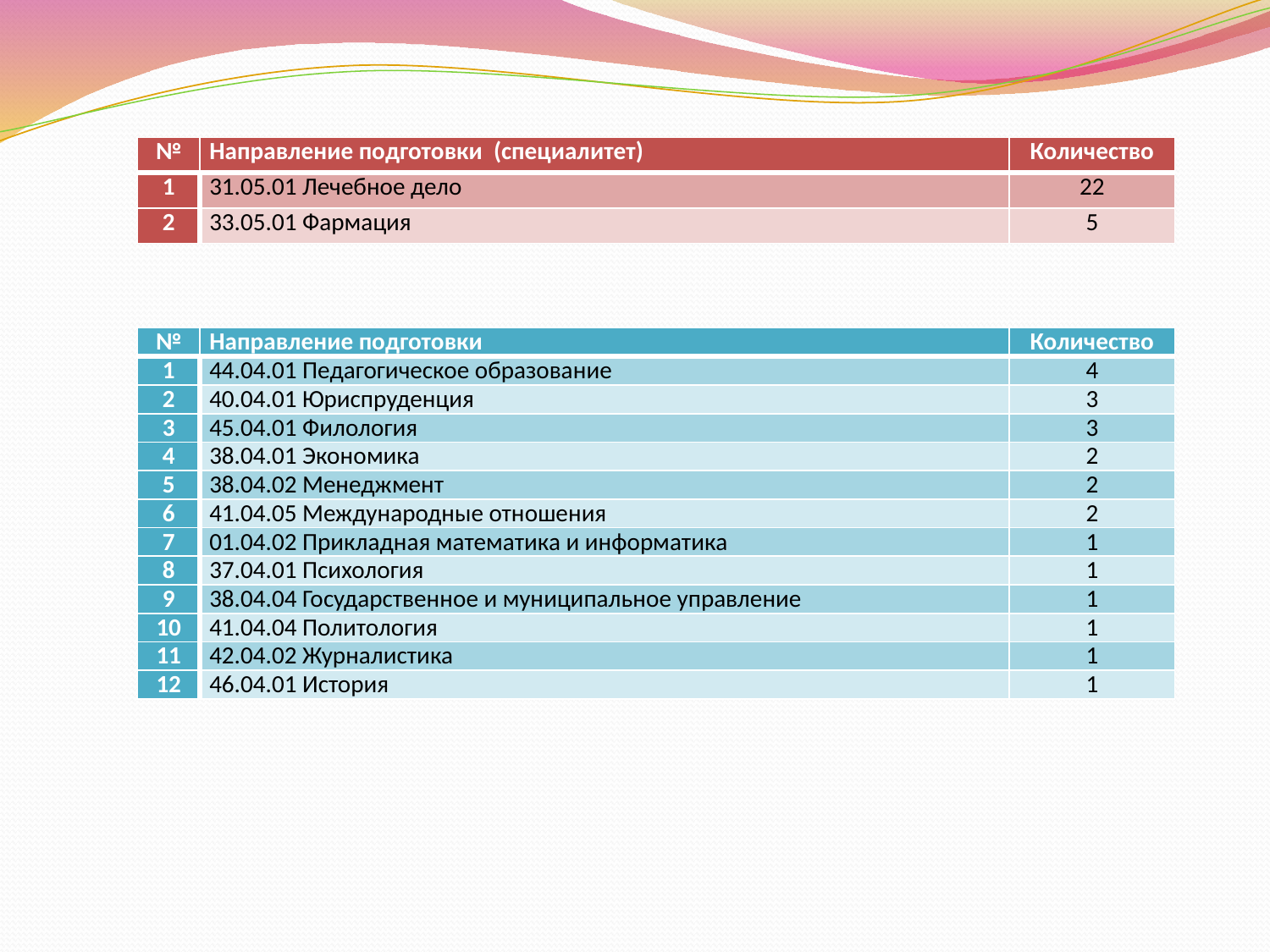

| № | Направление подготовки (специалитет) | Количество |
| --- | --- | --- |
| 1 | 31.05.01 Лечебное дело | 22 |
| 2 | 33.05.01 Фармация | 5 |
| № | Направление подготовки | Количество |
| --- | --- | --- |
| 1 | 44.04.01 Педагогическое образование | 4 |
| 2 | 40.04.01 Юриспруденция | 3 |
| 3 | 45.04.01 Филология | 3 |
| 4 | 38.04.01 Экономика | 2 |
| 5 | 38.04.02 Менеджмент | 2 |
| 6 | 41.04.05 Международные отношения | 2 |
| 7 | 01.04.02 Прикладная математика и информатика | 1 |
| 8 | 37.04.01 Психология | 1 |
| 9 | 38.04.04 Государственное и муниципальное управление | 1 |
| 10 | 41.04.04 Политология | 1 |
| 11 | 42.04.02 Журналистика | 1 |
| 12 | 46.04.01 История | 1 |